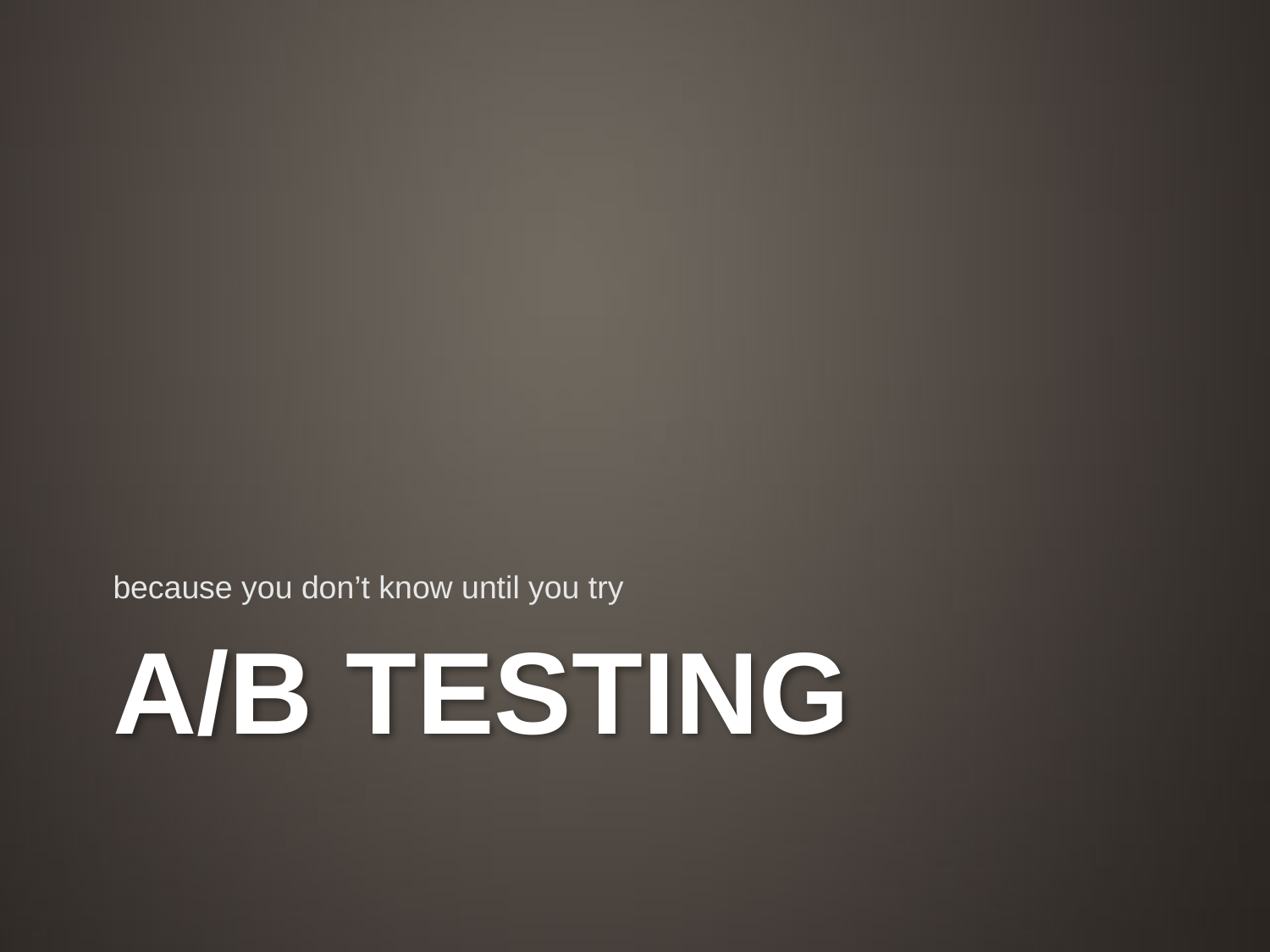

because you don’t know until you try
# A/B testing